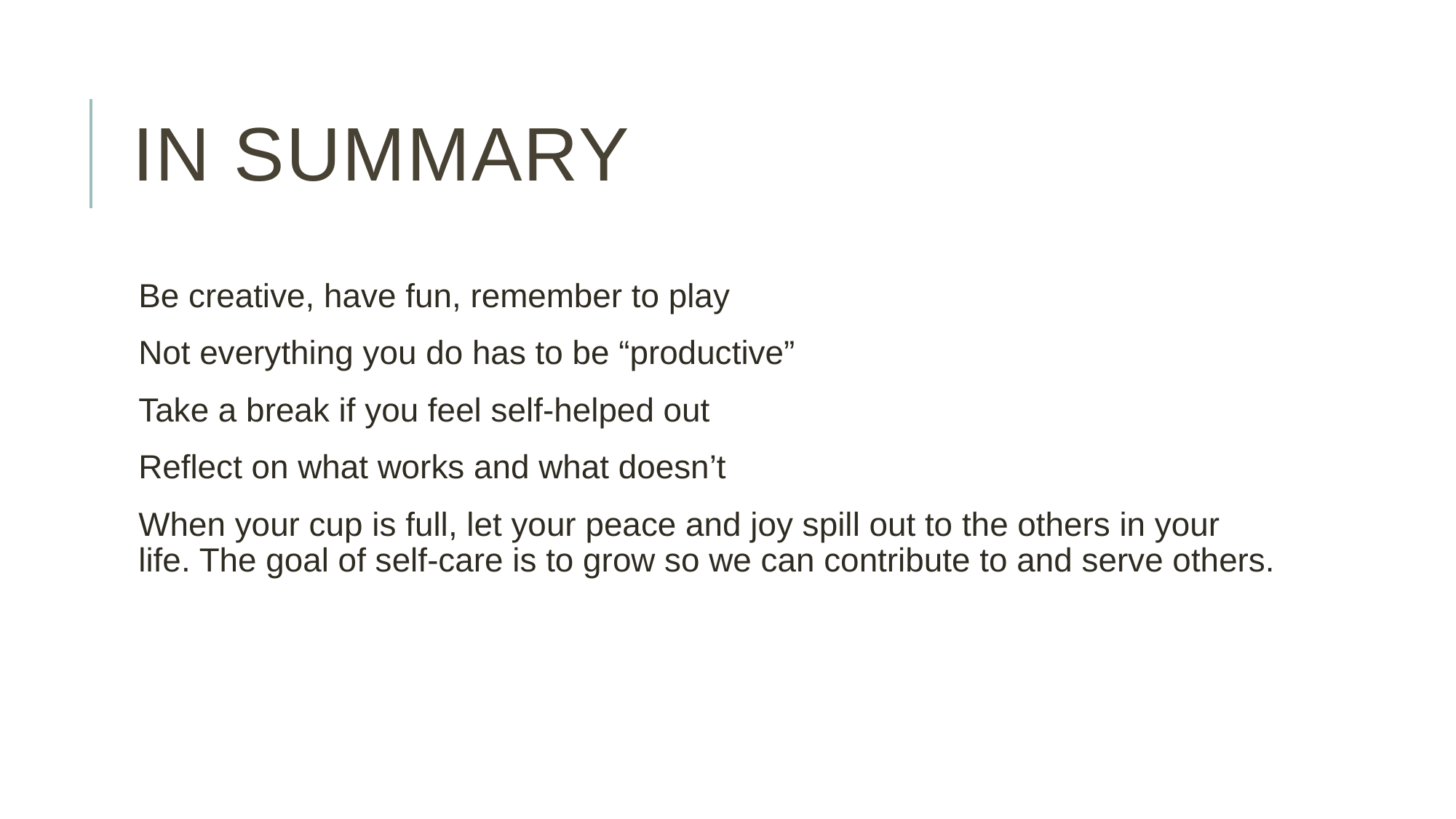

# In summary
Be creative, have fun, remember to play
Not everything you do has to be “productive”
Take a break if you feel self-helped out
Reflect on what works and what doesn’t
When your cup is full, let your peace and joy spill out to the others in your life. The goal of self-care is to grow so we can contribute to and serve others.